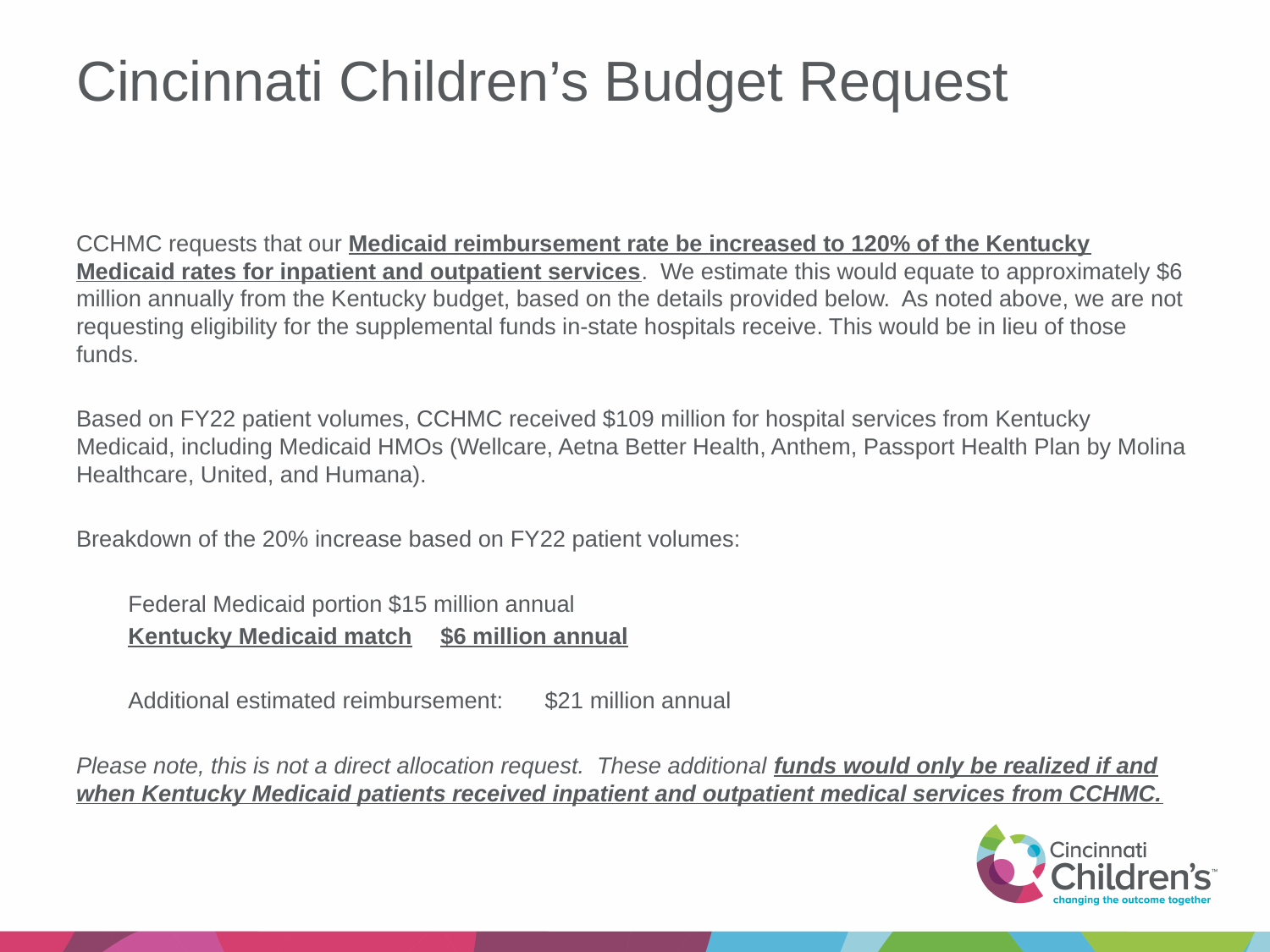

# Cincinnati Children’s Budget Request
CCHMC requests that our Medicaid reimbursement rate be increased to 120% of the Kentucky Medicaid rates for inpatient and outpatient services.  We estimate this would equate to approximately $6 million annually from the Kentucky budget, based on the details provided below.  As noted above, we are not requesting eligibility for the supplemental funds in-state hospitals receive. This would be in lieu of those funds.

Based on FY22 patient volumes, CCHMC received $109 million for hospital services from Kentucky Medicaid, including Medicaid HMOs (Wellcare, Aetna Better Health, Anthem, Passport Health Plan by Molina Healthcare, United, and Humana).

Breakdown of the 20% increase based on FY22 patient volumes:

	Federal Medicaid portion			$15 million annual
	Kentucky Medicaid match		$6 million annual

	Additional estimated reimbursement:	$21 million annual

Please note, this is not a direct allocation request.  These additional funds would only be realized if and when Kentucky Medicaid patients received inpatient and outpatient medical services from CCHMC.